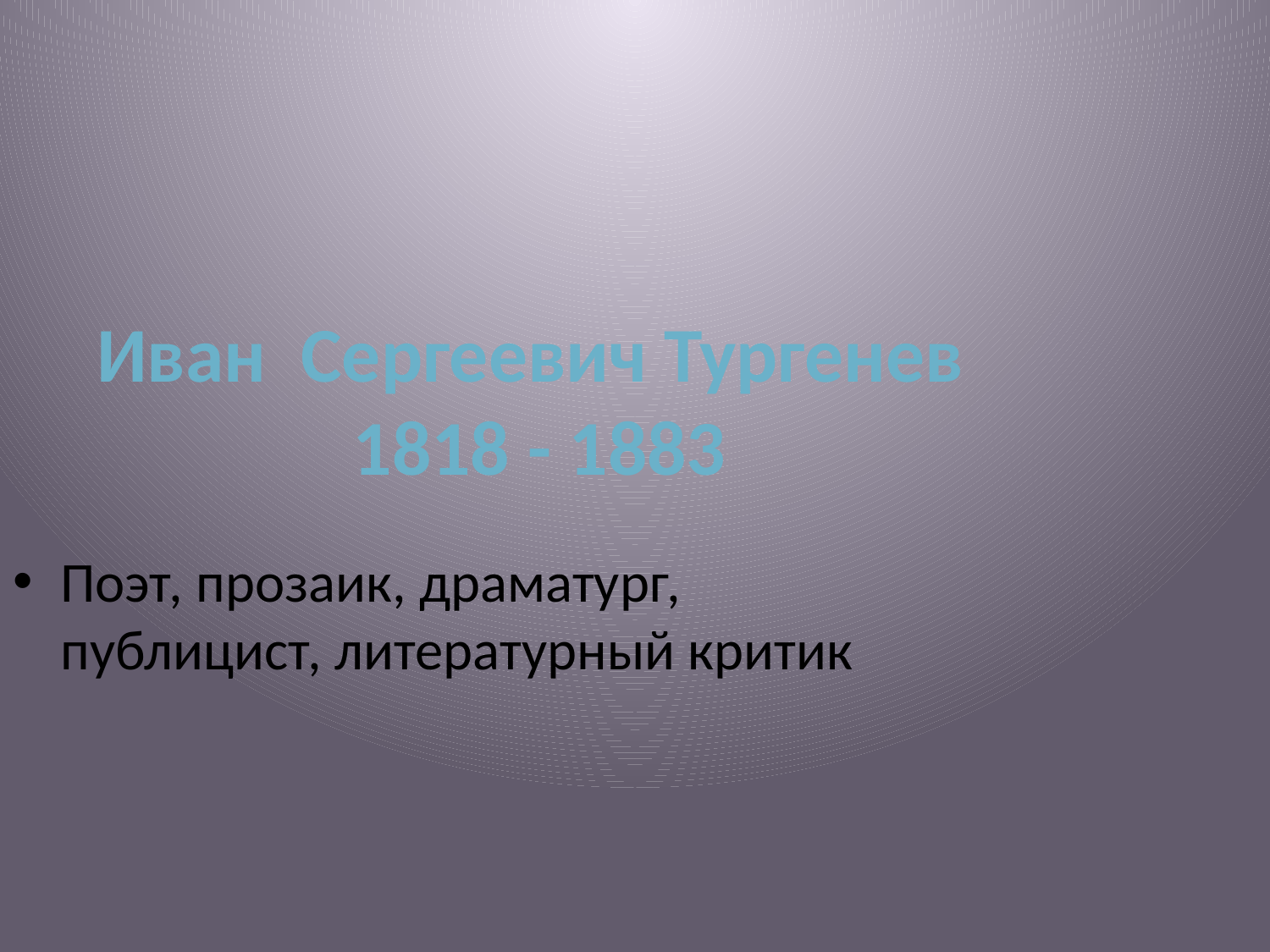

Иван  Сергеевич Тургенев
1818 - 1883
Поэт, прозаик, драматург, публицист, литературный критик